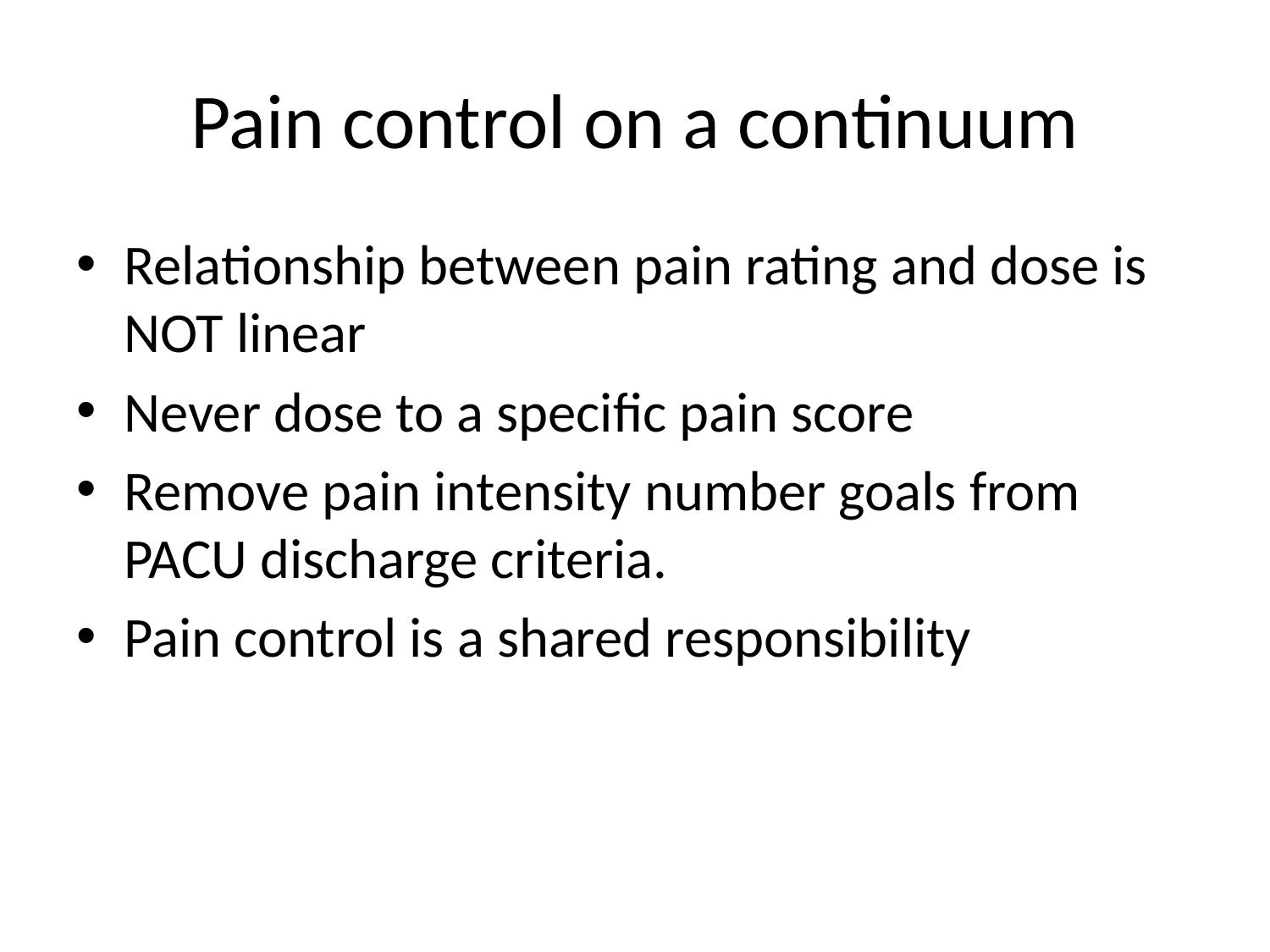

# Pain control on a continuum
Relationship between pain rating and dose is NOT linear
Never dose to a specific pain score
Remove pain intensity number goals from PACU discharge criteria.
Pain control is a shared responsibility